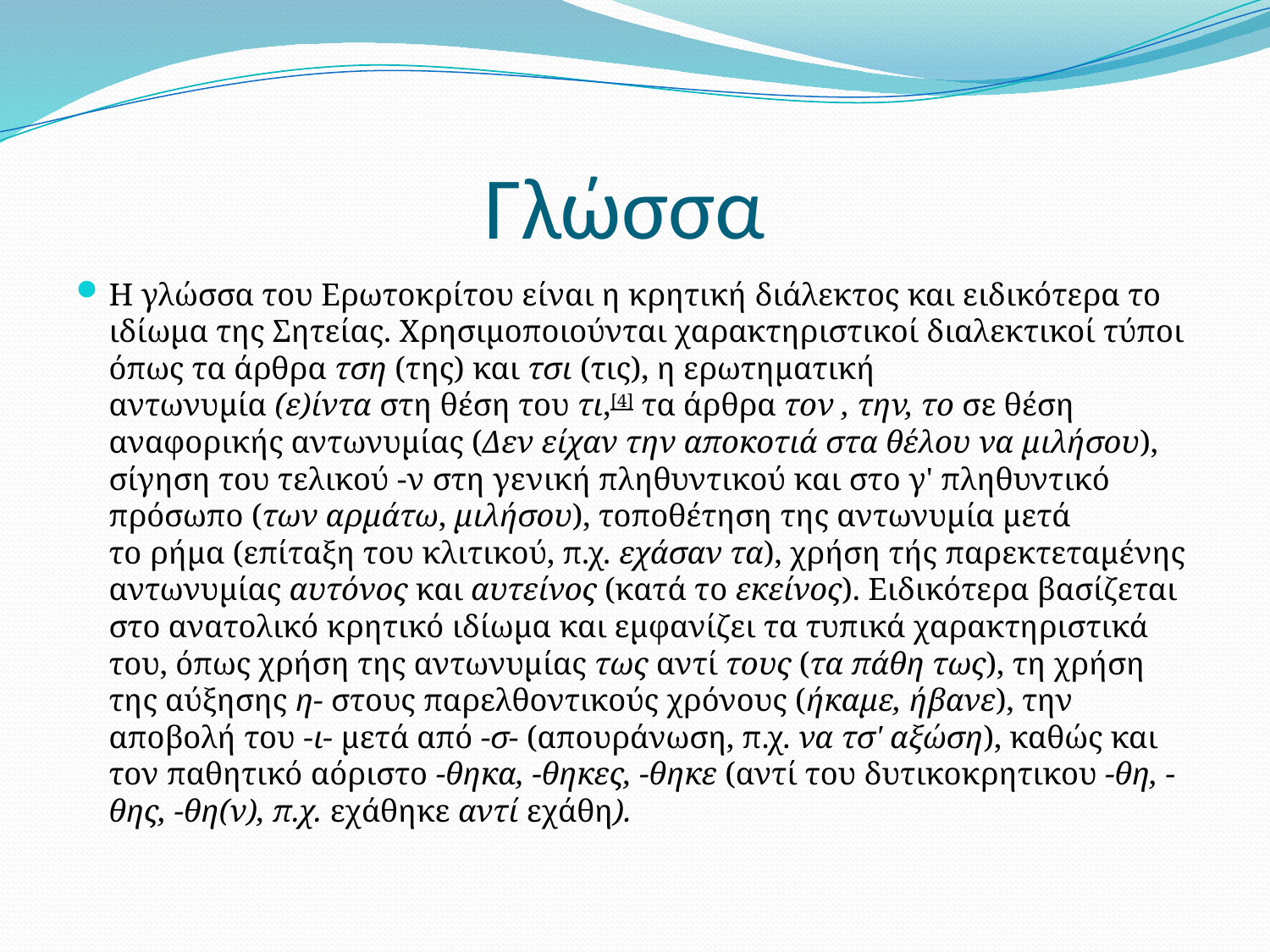

# Γλώσσα
Η γλώσσα του Ερωτοκρίτου είναι η κρητική διάλεκτος και ειδικότερα το ιδίωμα της Σητείας. Χρησιμοποιούνται χαρακτηριστικοί διαλεκτικοί τύποι όπως τα άρθρα τση (της) και τσι (τις), η ερωτηματική αντωνυμία (ε)ίντα στη θέση του τι,[4] τα άρθρα τον , την, το σε θέση αναφορικής αντωνυμίας (Δεν είχαν την αποκοτιά στα θέλου να μιλήσου), σίγηση του τελικού -ν στη γενική πληθυντικού και στο γ' πληθυντικό πρόσωπο (των αρμάτω, μιλήσου), τοποθέτηση της αντωνυμία μετά το ρήμα (επίταξη του κλιτικού, π.χ. εχάσαν τα), χρήση τής παρεκτεταμένης αντωνυμίας αυτόνος και αυτείνος (κατά το εκείνος). Ειδικότερα βασίζεται στο ανατολικό κρητικό ιδίωμα και εμφανίζει τα τυπικά χαρακτηριστικά του, όπως χρήση της αντωνυμίας τως αντί τους (τα πάθη τως), τη χρήση της αύξησης η- στους παρελθοντικούς χρόνους (ήκαμε, ήβανε), την αποβολή του -ι- μετά από -σ- (απουράνωση, π.χ. να τσ' αξώση), καθώς και τον παθητικό αόριστο -θηκα, -θηκες, -θηκε (αντί του δυτικοκρητικου -θη, -θης, -θη(ν), π.χ. εχάθηκε αντί εχάθη).